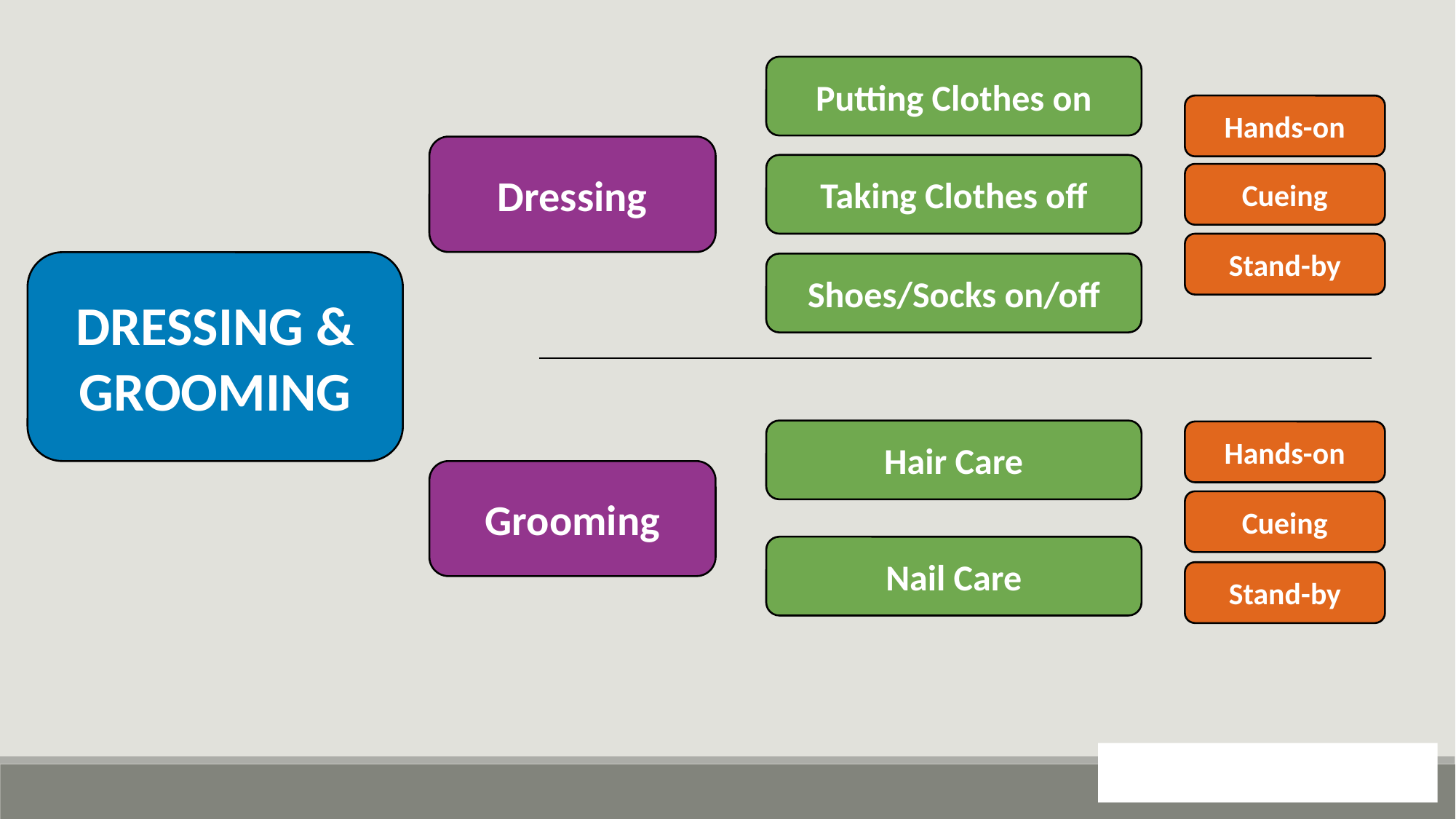

Putting Clothes on
Hands-on
Dressing
Taking Clothes off
Cueing
Stand-by
DRESSING & GROOMING
Shoes/Socks on/off
Hair Care
Hands-on
Grooming
Cueing
Nail Care
Stand-by
117